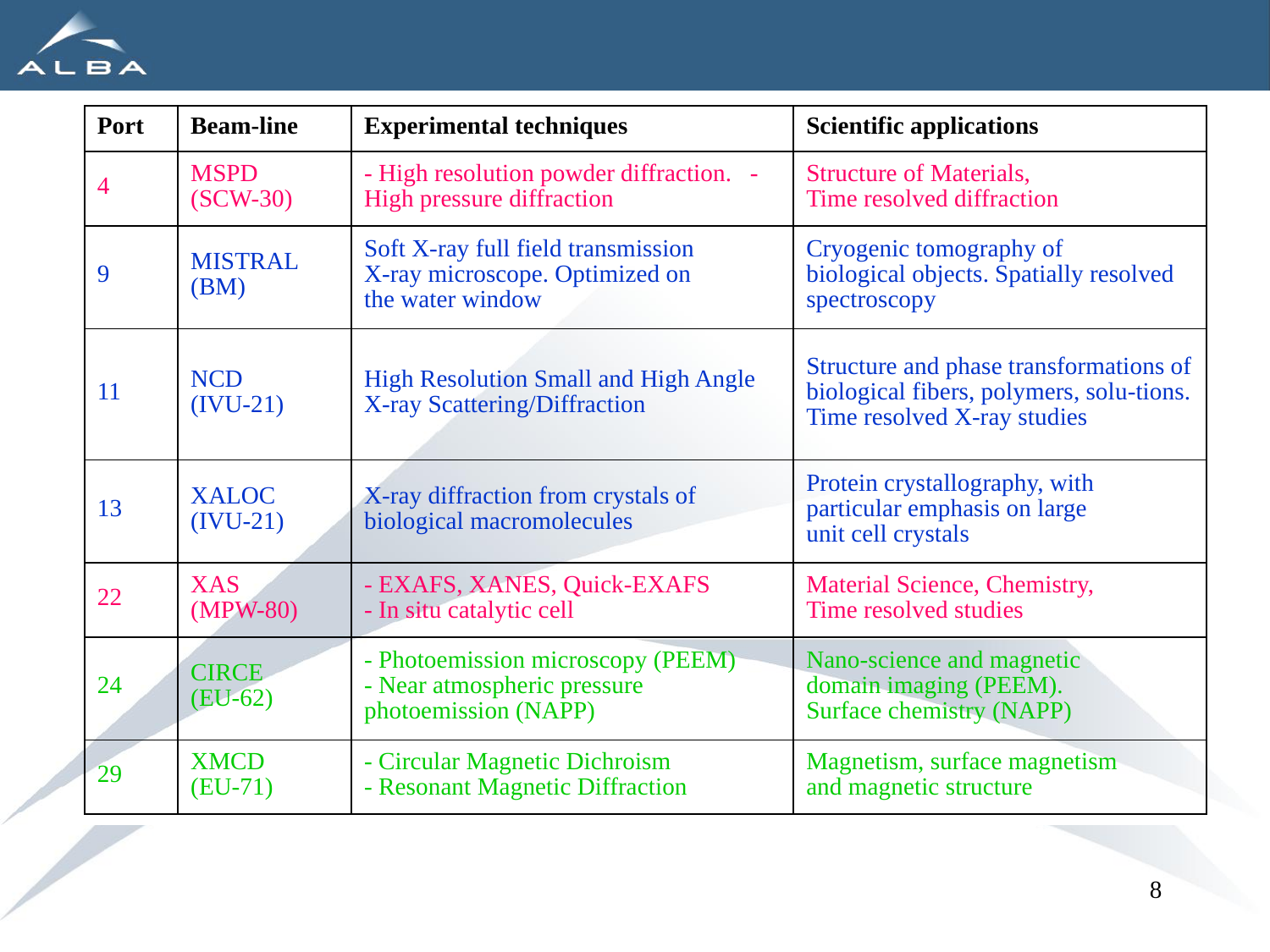

| Port | Beam-line | Experimental techniques | Scientific applications |
| --- | --- | --- | --- |
| 4 | MSPD (SCW-30) | - High resolution powder diffraction. - High pressure diffraction | Structure of Materials, Time resolved diffraction |
| 9 | MISTRAL (BM) | Soft X-ray full field transmission X-ray microscope. Optimized on the water window | Cryogenic tomography of biological objects. Spatially resolved spectroscopy |
| 11 | NCD (IVU-21) | High Resolution Small and High Angle X-ray Scattering/Diffraction | Structure and phase transformations of biological fibers, polymers, solu-tions. Time resolved X-ray studies |
| 13 | XALOC (IVU-21) | X-ray diffraction from crystals of biological macromolecules | Protein crystallography, with particular emphasis on large unit cell crystals |
| 22 | XAS (MPW-80) | - EXAFS, XANES, Quick-EXAFS - In situ catalytic cell | Material Science, Chemistry, Time resolved studies |
| 24 | CIRCE (EU-62) | - Photoemission microscopy (PEEM) - Near atmospheric pressure photoemission (NAPP) | Nano-science and magnetic domain imaging (PEEM). Surface chemistry (NAPP) |
| 29 | XMCD (EU-71) | - Circular Magnetic Dichroism - Resonant Magnetic Diffraction | Magnetism, surface magnetism and magnetic structure |
8